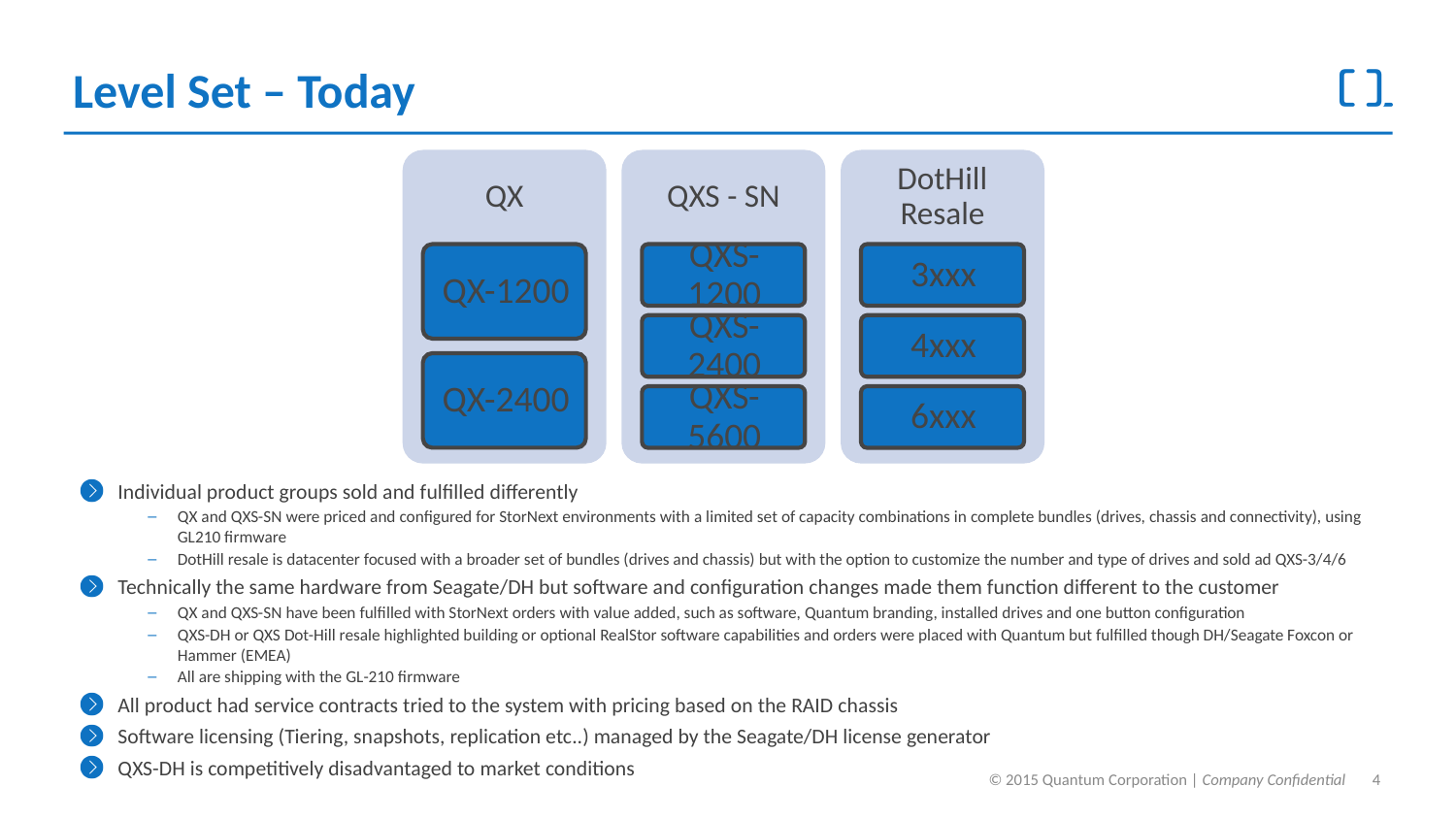

# Level Set – Today
QX
QX-1200
QX-2400
QXS - SN
QXS-1200
QXS-2400
QXS-5600
DotHill Resale
3xxx
4xxx
6xxx
Individual product groups sold and fulfilled differently
QX and QXS-SN were priced and configured for StorNext environments with a limited set of capacity combinations in complete bundles (drives, chassis and connectivity), using GL210 firmware
DotHill resale is datacenter focused with a broader set of bundles (drives and chassis) but with the option to customize the number and type of drives and sold ad QXS-3/4/6
Technically the same hardware from Seagate/DH but software and configuration changes made them function different to the customer
QX and QXS-SN have been fulfilled with StorNext orders with value added, such as software, Quantum branding, installed drives and one button configuration
QXS-DH or QXS Dot-Hill resale highlighted building or optional RealStor software capabilities and orders were placed with Quantum but fulfilled though DH/Seagate Foxcon or Hammer (EMEA)
All are shipping with the GL-210 firmware
All product had service contracts tried to the system with pricing based on the RAID chassis
Software licensing (Tiering, snapshots, replication etc..) managed by the Seagate/DH license generator
QXS-DH is competitively disadvantaged to market conditions